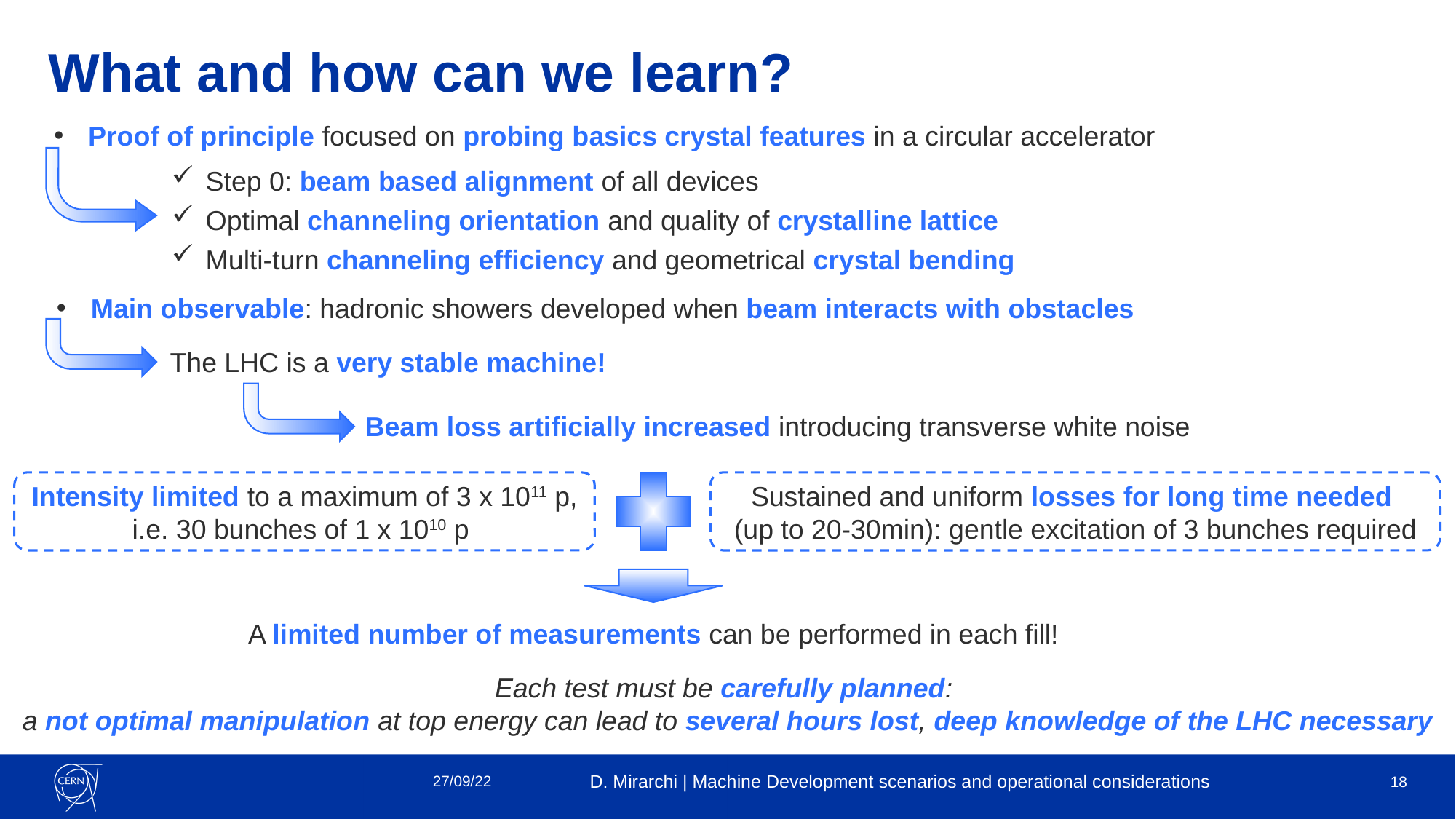

# What and how can we learn?
Proof of principle focused on probing basics crystal features in a circular accelerator

Step 0: beam based alignment of all devices
Optimal channeling orientation and quality of crystalline lattice
Multi-turn channeling efficiency and geometrical crystal bending
Main observable: hadronic showers developed when beam interacts with obstacles

The LHC is a very stable machine!

Beam loss artificially increased introducing transverse white noise
Intensity limited to a maximum of 3 x 1011 p,
i.e. 30 bunches of 1 x 1010 p

Sustained and uniform losses for long time needed
(up to 20-30min): gentle excitation of 3 bunches required

A limited number of measurements can be performed in each fill!
Each test must be carefully planned:
a not optimal manipulation at top energy can lead to several hours lost, deep knowledge of the LHC necessary
27/09/22
D. Mirarchi | Machine Development scenarios and operational considerations
18